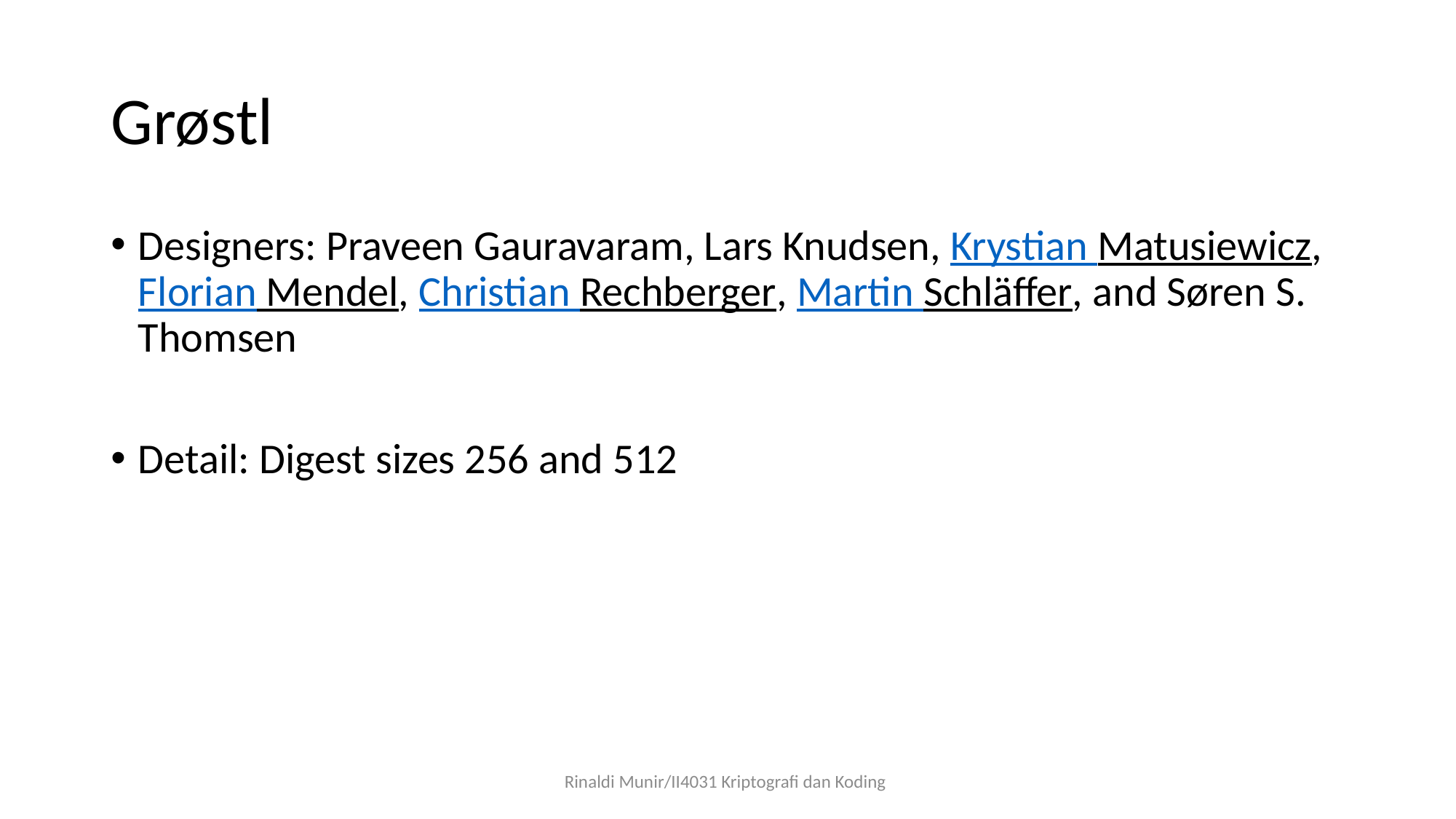

# Grøstl
Designers: Praveen Gauravaram, Lars Knudsen, Krystian Matusiewicz, Florian Mendel, Christian Rechberger, Martin Schläffer, and Søren S. Thomsen

Detail: Digest sizes 256 and 512
Rinaldi Munir/II4031 Kriptografi dan Koding